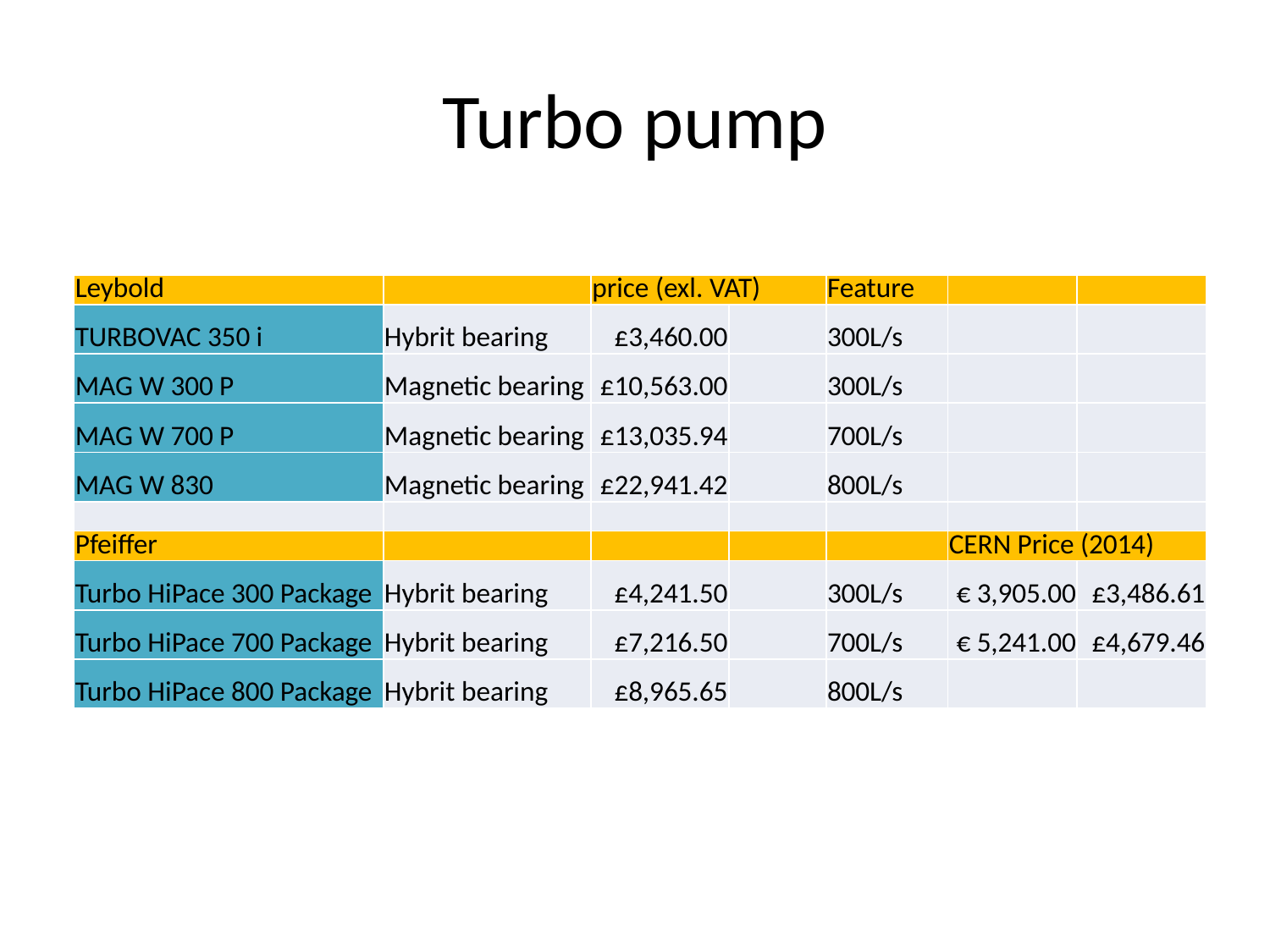

# Turbo pump
| Leybold |  | price (exl. VAT) |  | Feature |  |  |
| --- | --- | --- | --- | --- | --- | --- |
| TURBOVAC 350 i | Hybrit bearing | £3,460.00 |  | 300L/s |  |  |
| MAG W 300 P | Magnetic bearing | £10,563.00 |  | 300L/s |  |  |
| MAG W 700 P | Magnetic bearing | £13,035.94 |  | 700L/s |  |  |
| MAG W 830 | Magnetic bearing | £22,941.42 |  | 800L/s |  |  |
|  |  |  |  |  |  |  |
| Pfeiffer |  |  |  |  | CERN Price (2014) |  |
| Turbo HiPace 300 Package | Hybrit bearing | £4,241.50 |  | 300L/s | € 3,905.00 | £3,486.61 |
| Turbo HiPace 700 Package | Hybrit bearing | £7,216.50 |  | 700L/s | € 5,241.00 | £4,679.46 |
| Turbo HiPace 800 Package | Hybrit bearing | £8,965.65 |  | 800L/s |  |  |